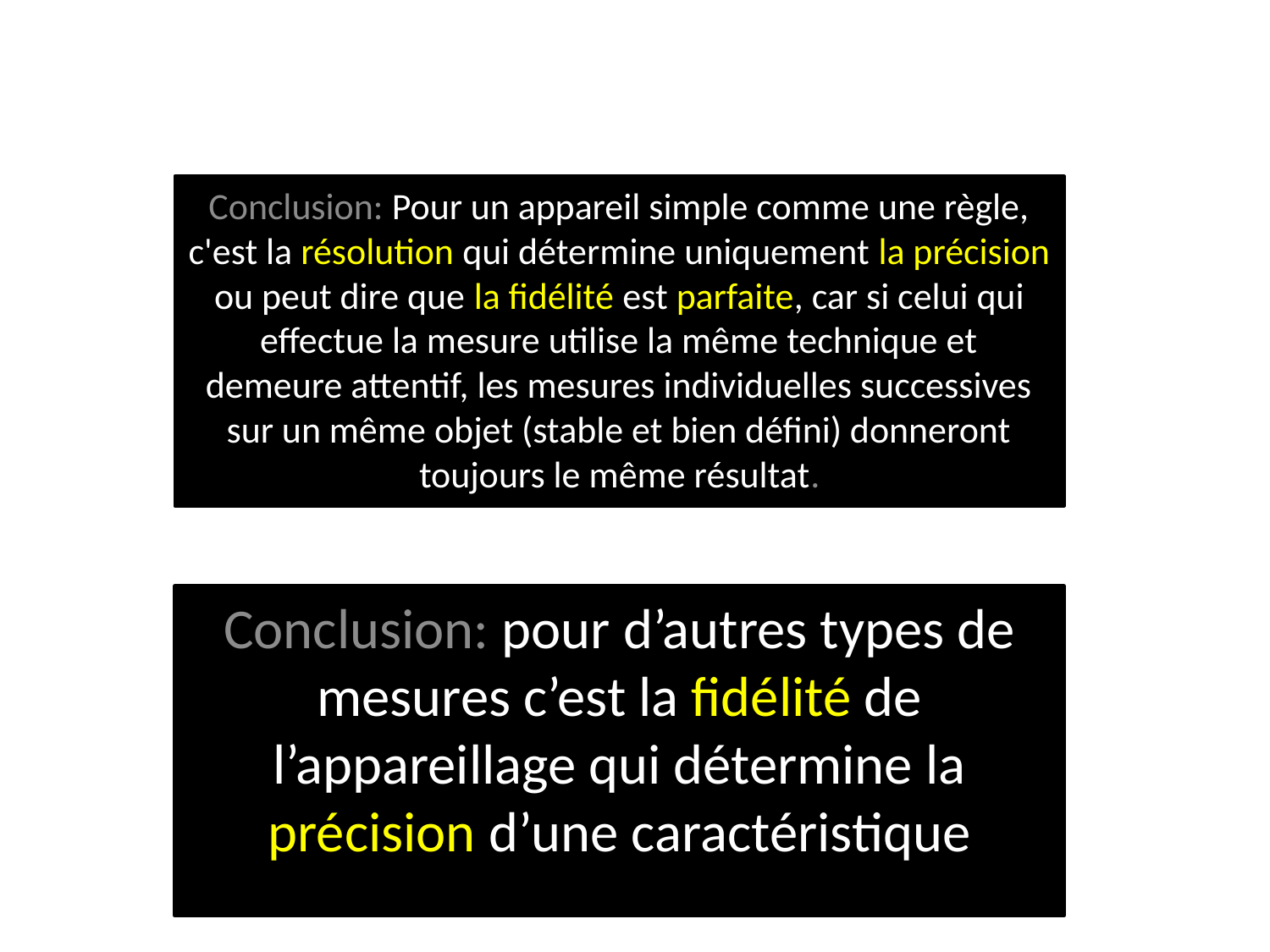

Conclusion: Pour un appareil simple comme une règle, c'est la résolution qui détermine uniquement la précision ou peut dire que la fidélité est parfaite, car si celui qui effectue la mesure utilise la même technique et demeure attentif, les mesures individuelles successives sur un même objet (stable et bien défini) donneront toujours le même résultat.
Conclusion: pour d’autres types de mesures c’est la fidélité de l’appareillage qui détermine la précision d’une caractéristique